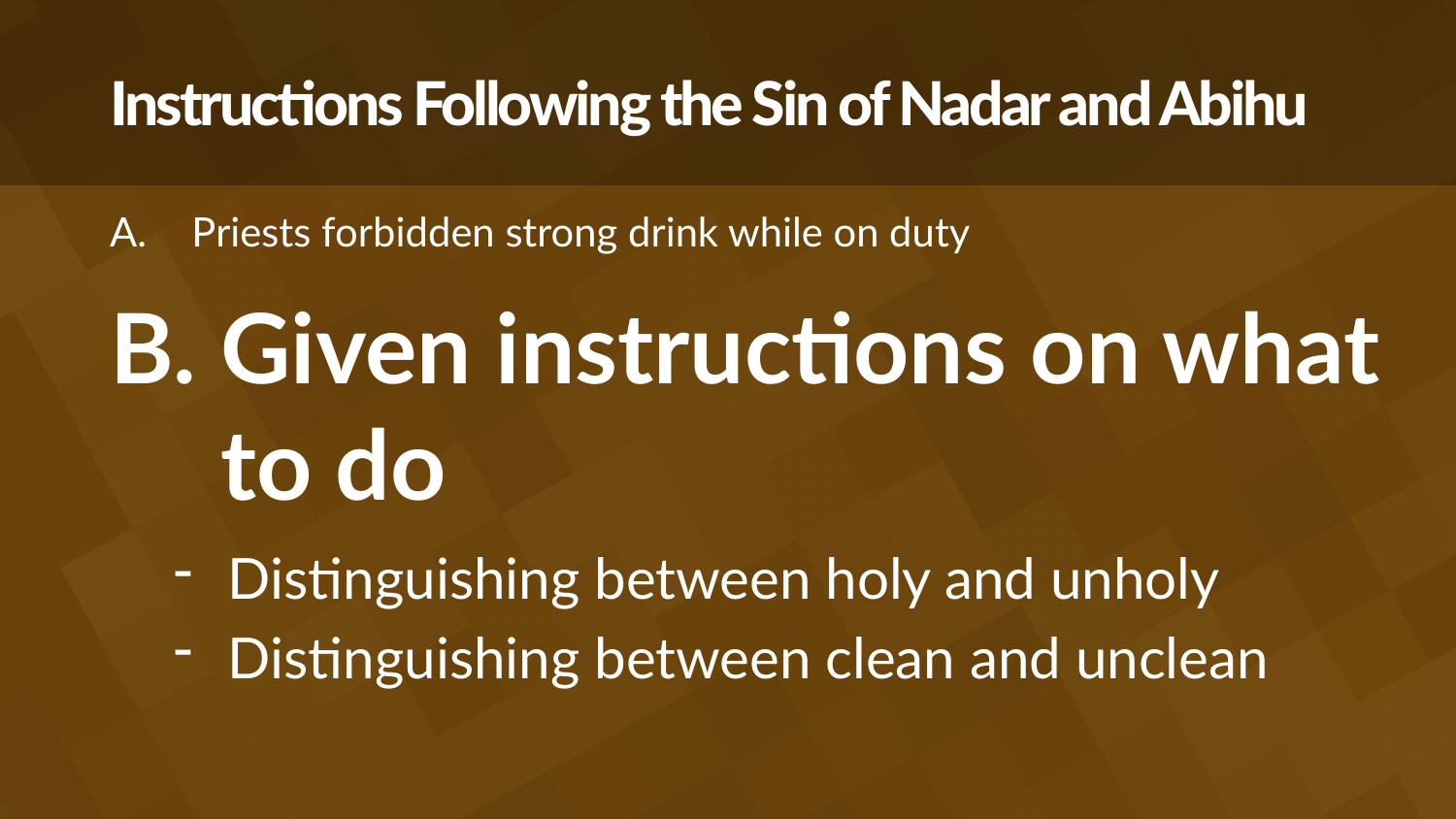

# Instructions Following the Sin of Nadar and Abihu
Priests forbidden strong drink while on duty
Given instructions on what to do
Distinguishing between holy and unholy
Distinguishing between clean and unclean